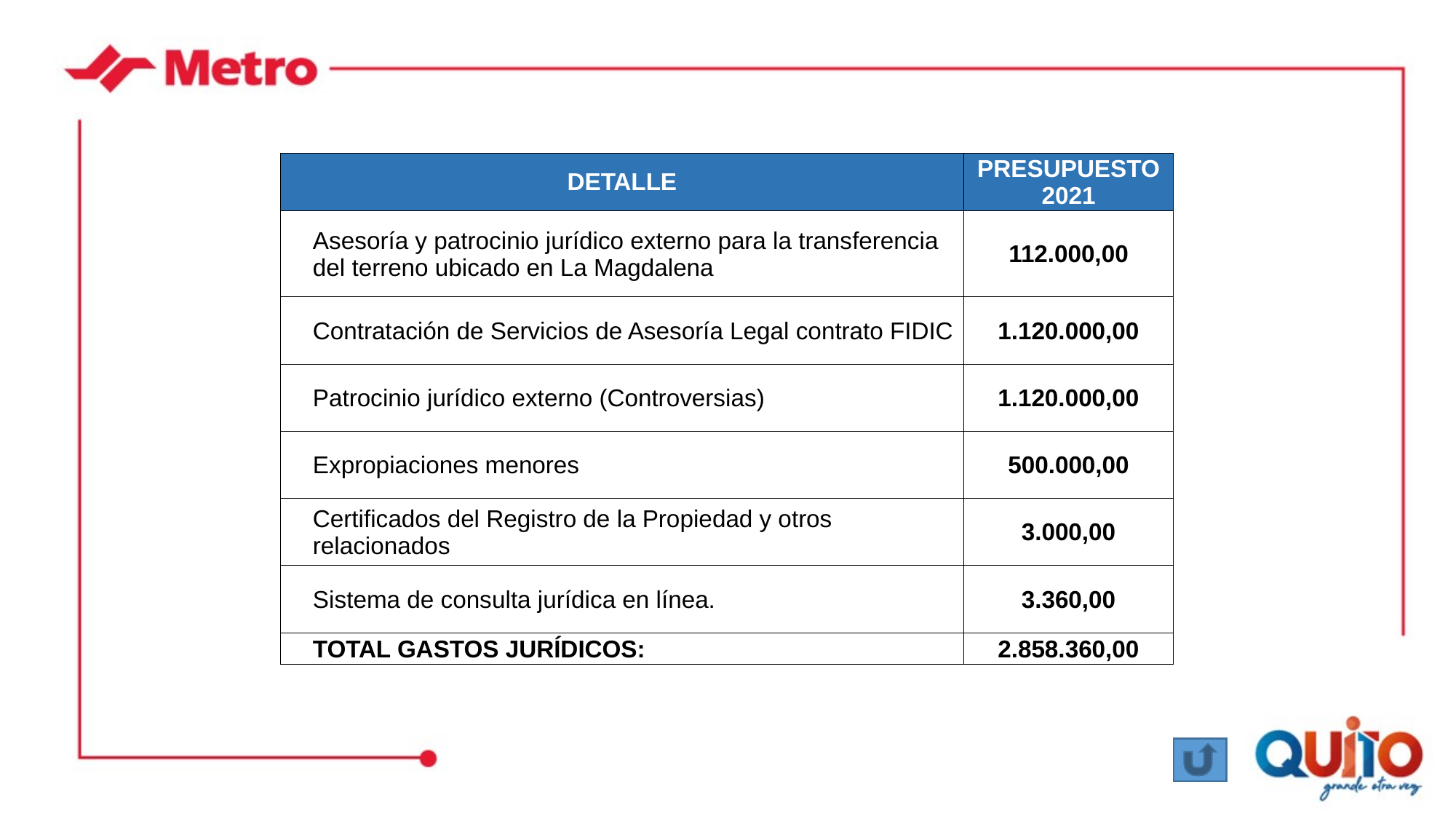

| DETALLE | PRESUPUESTO 2021 |
| --- | --- |
| Asesoría y patrocinio jurídico externo para la transferencia del terreno ubicado en La Magdalena | 112.000,00 |
| Contratación de Servicios de Asesoría Legal contrato FIDIC | 1.120.000,00 |
| Patrocinio jurídico externo (Controversias) | 1.120.000,00 |
| Expropiaciones menores | 500.000,00 |
| Certificados del Registro de la Propiedad y otros relacionados | 3.000,00 |
| Sistema de consulta jurídica en línea. | 3.360,00 |
| TOTAL GASTOS JURÍDICOS: | 2.858.360,00 |